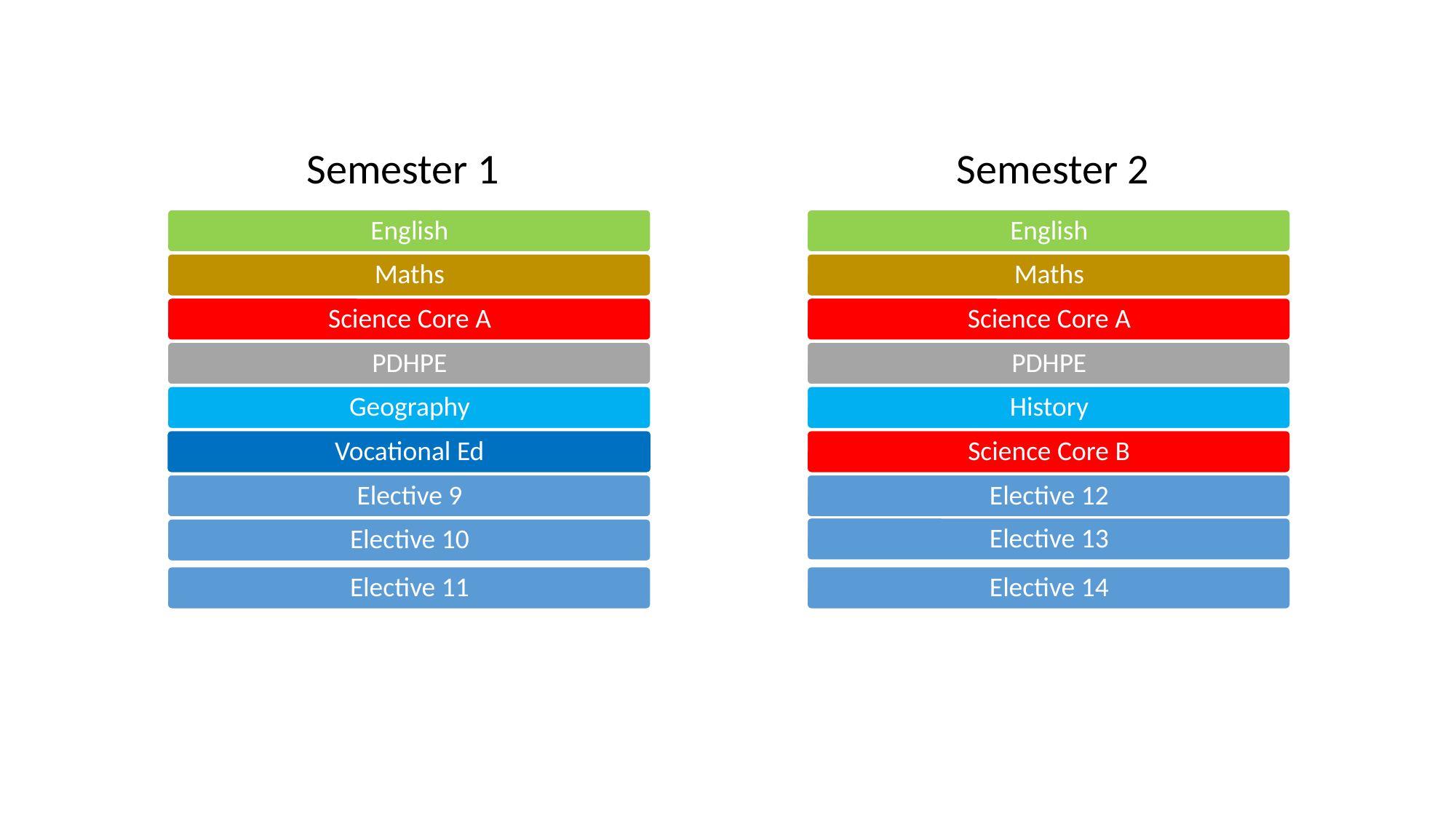

Semester 1
English
Maths
Science Core A
PDHPE
Geography
Vocational Ed
Elective 9
Elective 10
Elective 11
Semester 2
English
Maths
Science Core A
PDHPE
History
Science Core B
Elective 12
Elective 13
Elective 14